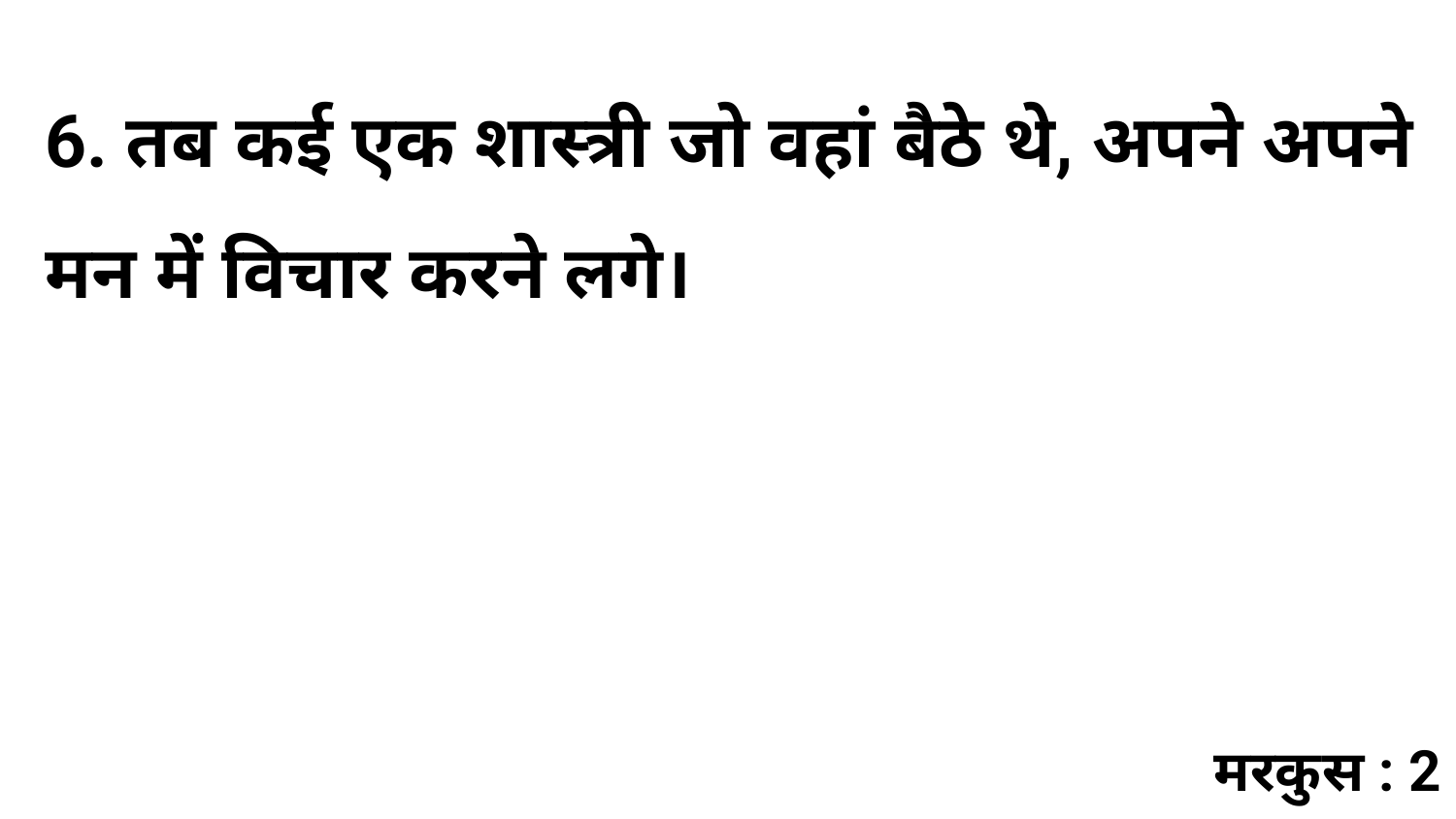

6. तब कई एक शास्त्री जो वहां बैठे थे, अपने अपने मन में विचार करने लगे।
मरकुस : 2